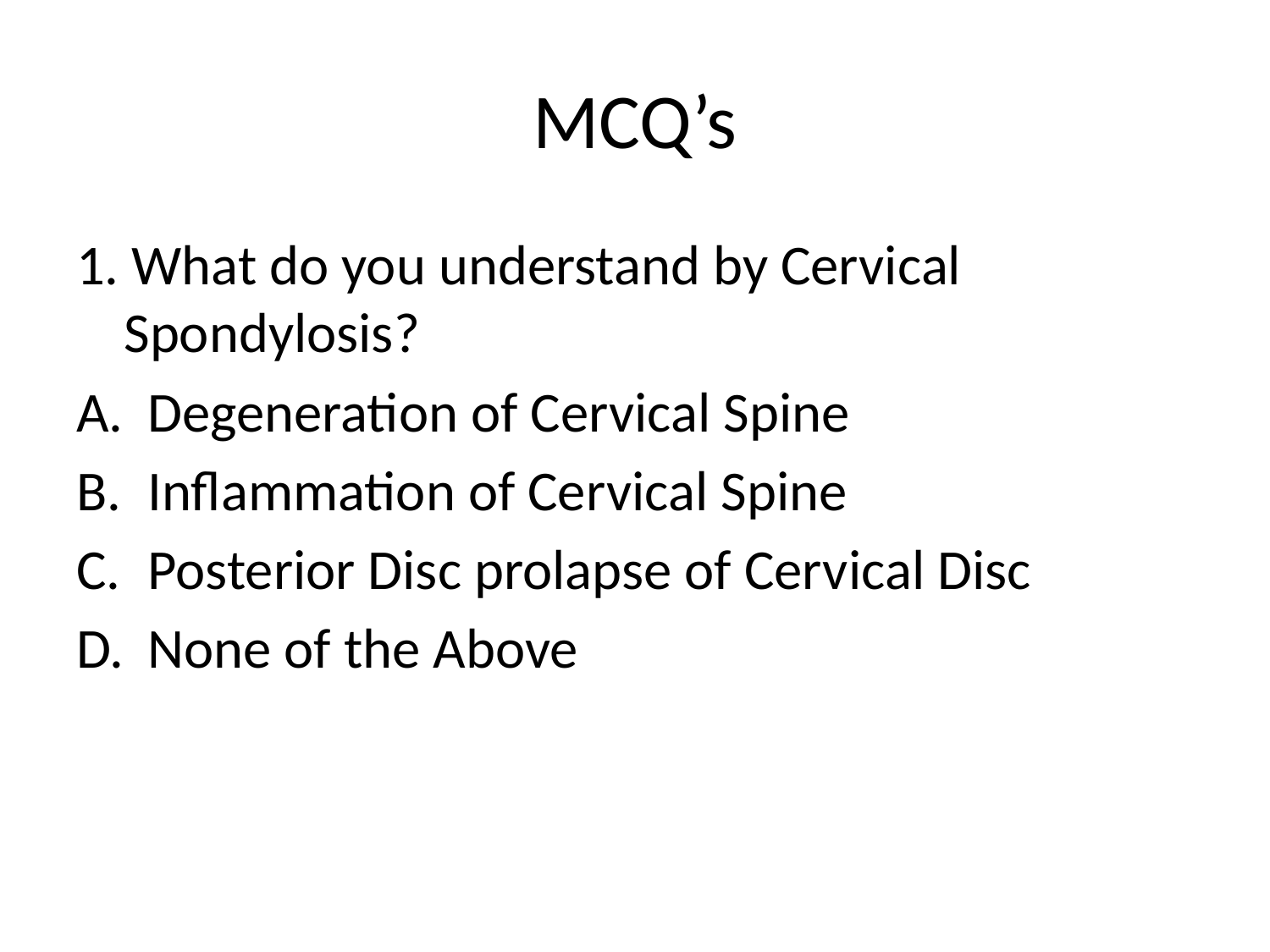

# MCQ’s
1. What do you understand by Cervical Spondylosis?
Degeneration of Cervical Spine
Inflammation of Cervical Spine
Posterior Disc prolapse of Cervical Disc
None of the Above